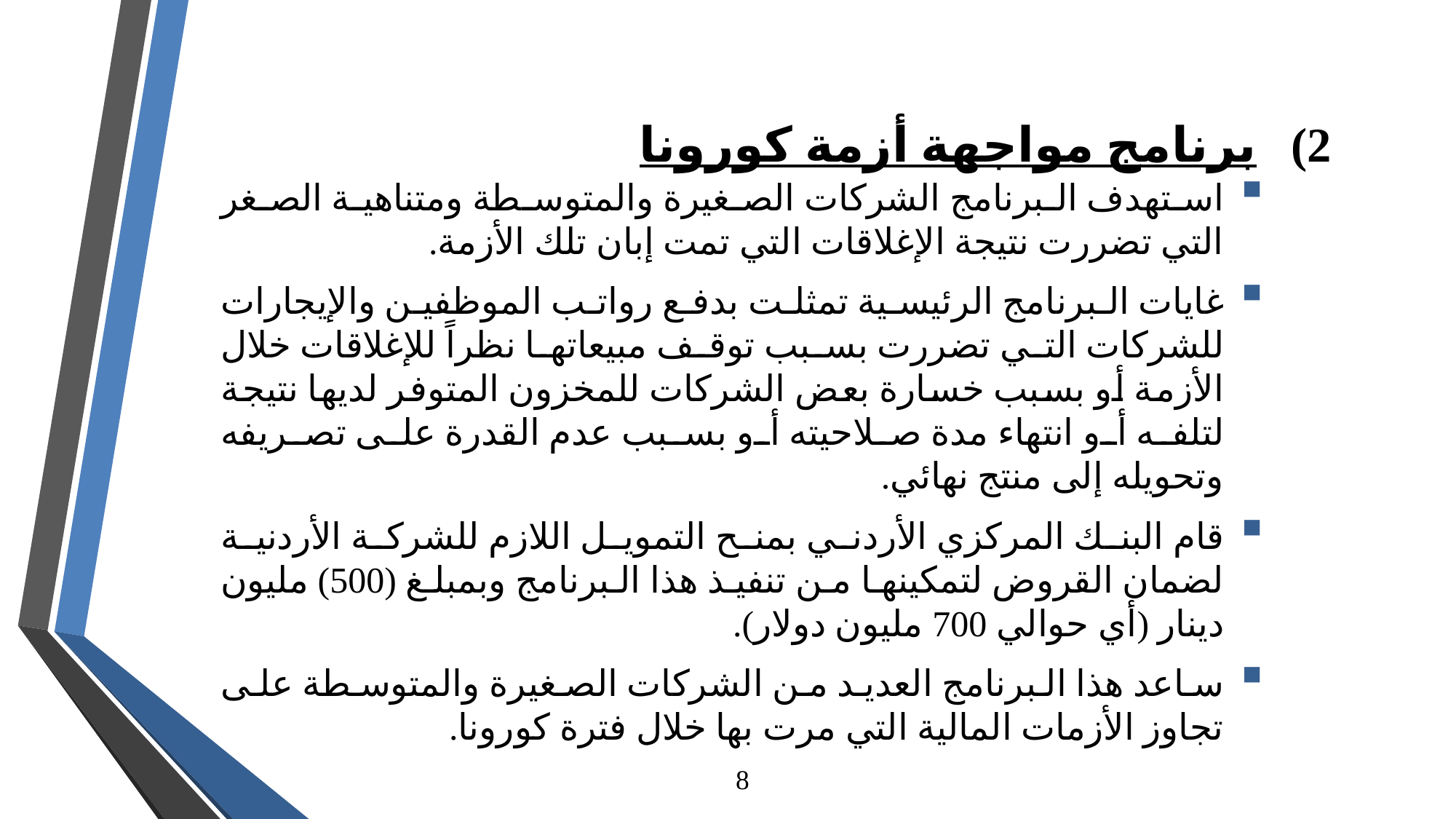

# برنامج مواجهة أزمة كورونا

استهدف البرنامج الشركات الصغيرة والمتوسطة ومتناهية الصغر التي تضررت نتيجة الإغلاقات التي تمت إبان تلك الأزمة.
غايات البرنامج الرئيسية تمثلت بدفع رواتب الموظفين والإيجارات للشركات التي تضررت بسبب توقف مبيعاتها نظراً للإغلاقات خلال الأزمة أو بسبب خسارة بعض الشركات للمخزون المتوفر لديها نتيجة لتلفه أو انتهاء مدة صلاحيته أو بسبب عدم القدرة على تصريفه وتحويله إلى منتج نهائي.
قام البنك المركزي الأردني بمنح التمويل اللازم للشركة الأردنية لضمان القروض لتمكينها من تنفيذ هذا البرنامج وبمبلغ (500) مليون دينار (أي حوالي 700 مليون دولار).
ساعد هذا البرنامج العديد من الشركات الصغيرة والمتوسطة على تجاوز الأزمات المالية التي مرت بها خلال فترة كورونا.
8